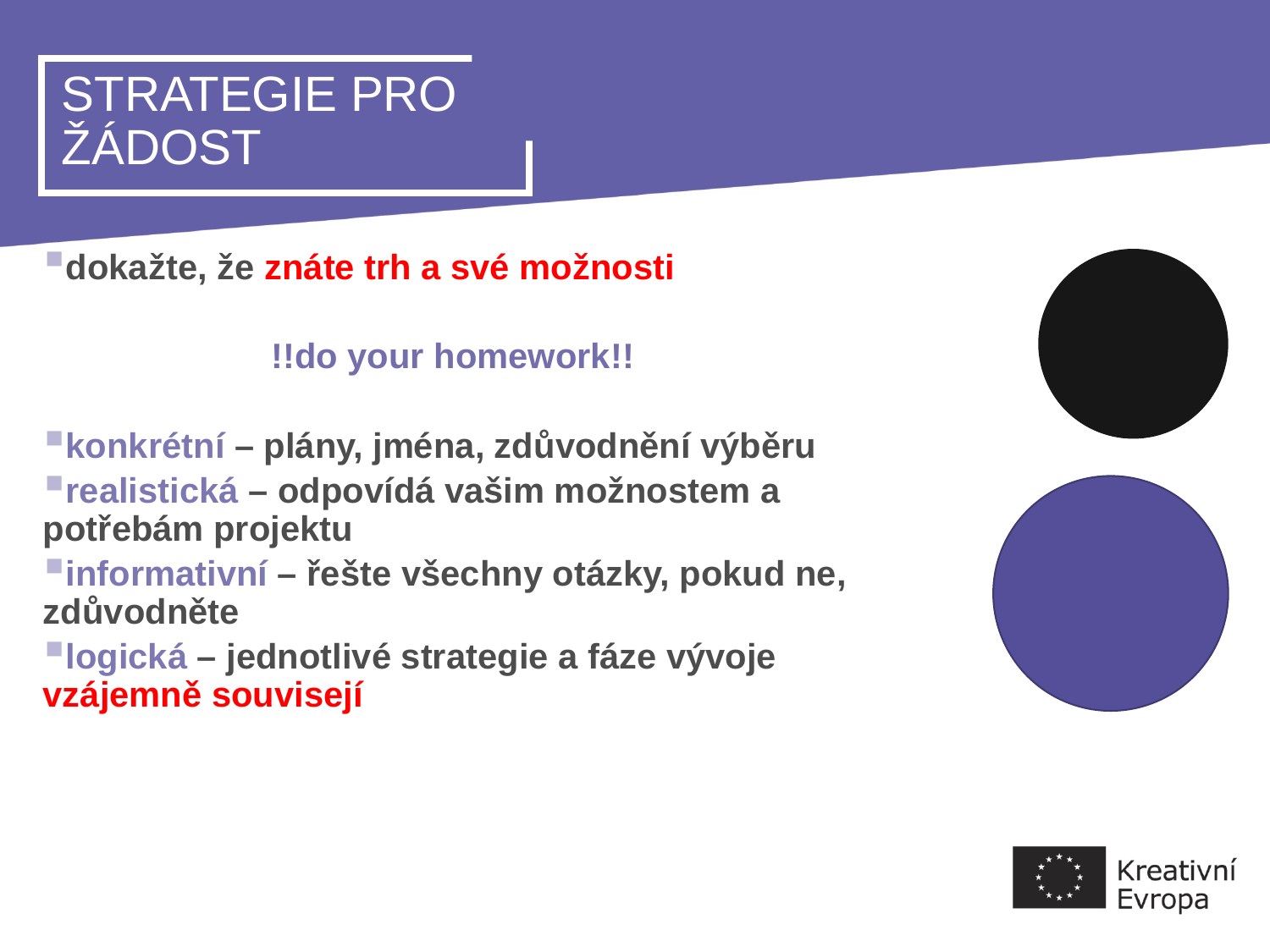

# STRATEGIE PRO ŽÁDOST
dokažte, že znáte trh a své možnosti

!!do your homework!!

konkrétní – plány, jména, zdůvodnění výběru
realistická – odpovídá vašim možnostem a potřebám projektu
informativní – řešte všechny otázky, pokud ne, zdůvodněte
logická – jednotlivé strategie a fáze vývoje vzájemně souvisejí